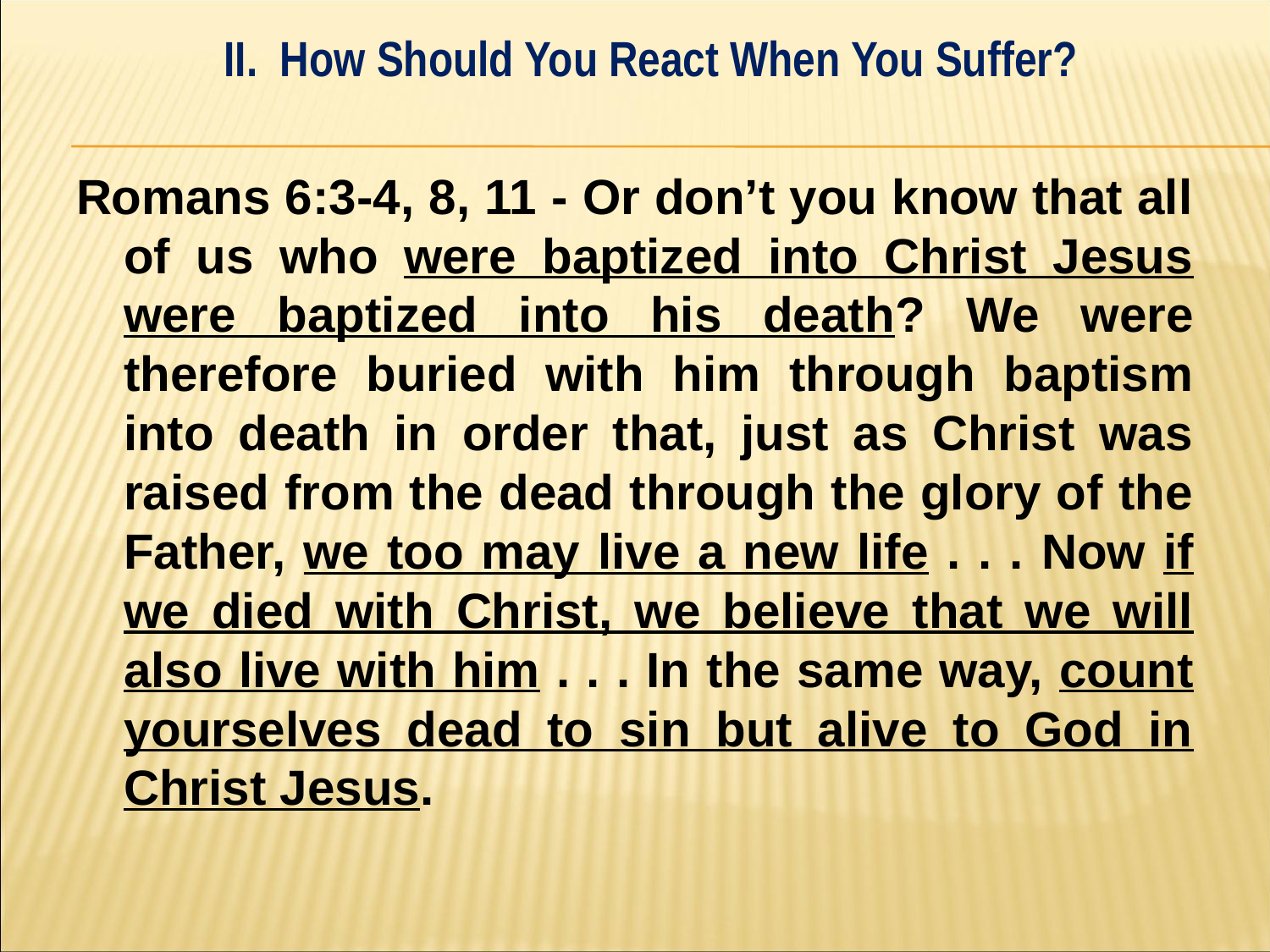

II.  How Should You React When You Suffer?
#
Romans 6:3-4, 8, 11 - Or don’t you know that all of us who were baptized into Christ Jesus were baptized into his death? We were therefore buried with him through baptism into death in order that, just as Christ was raised from the dead through the glory of the Father, we too may live a new life . . . Now if we died with Christ, we believe that we will also live with him . . . In the same way, count yourselves dead to sin but alive to God in Christ Jesus.